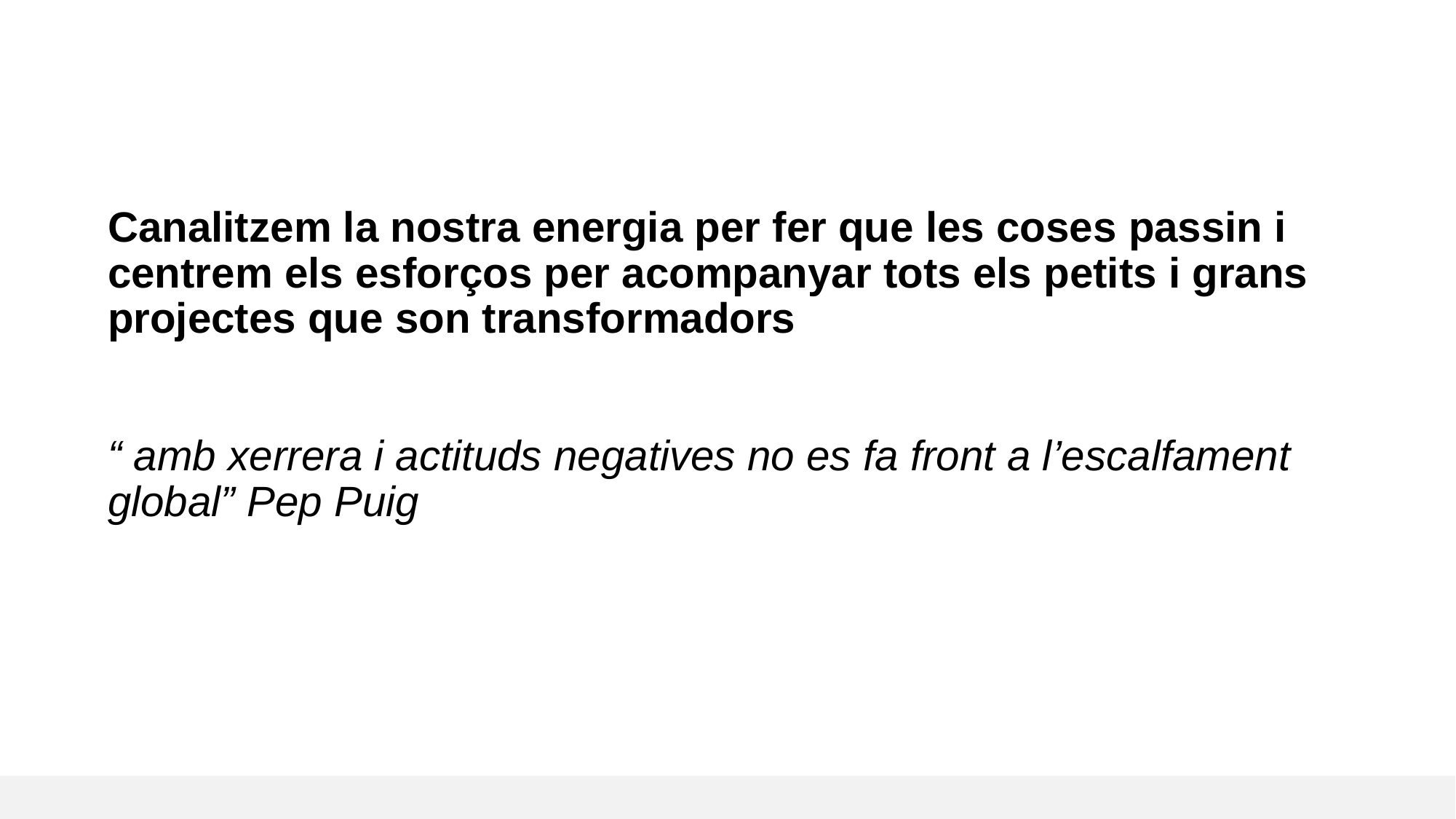

# Canalitzem la nostra energia per fer que les coses passin i centrem els esforços per acompanyar tots els petits i grans projectes que son transformadors “ amb xerrera i actituds negatives no es fa front a l’escalfament global” Pep Puig